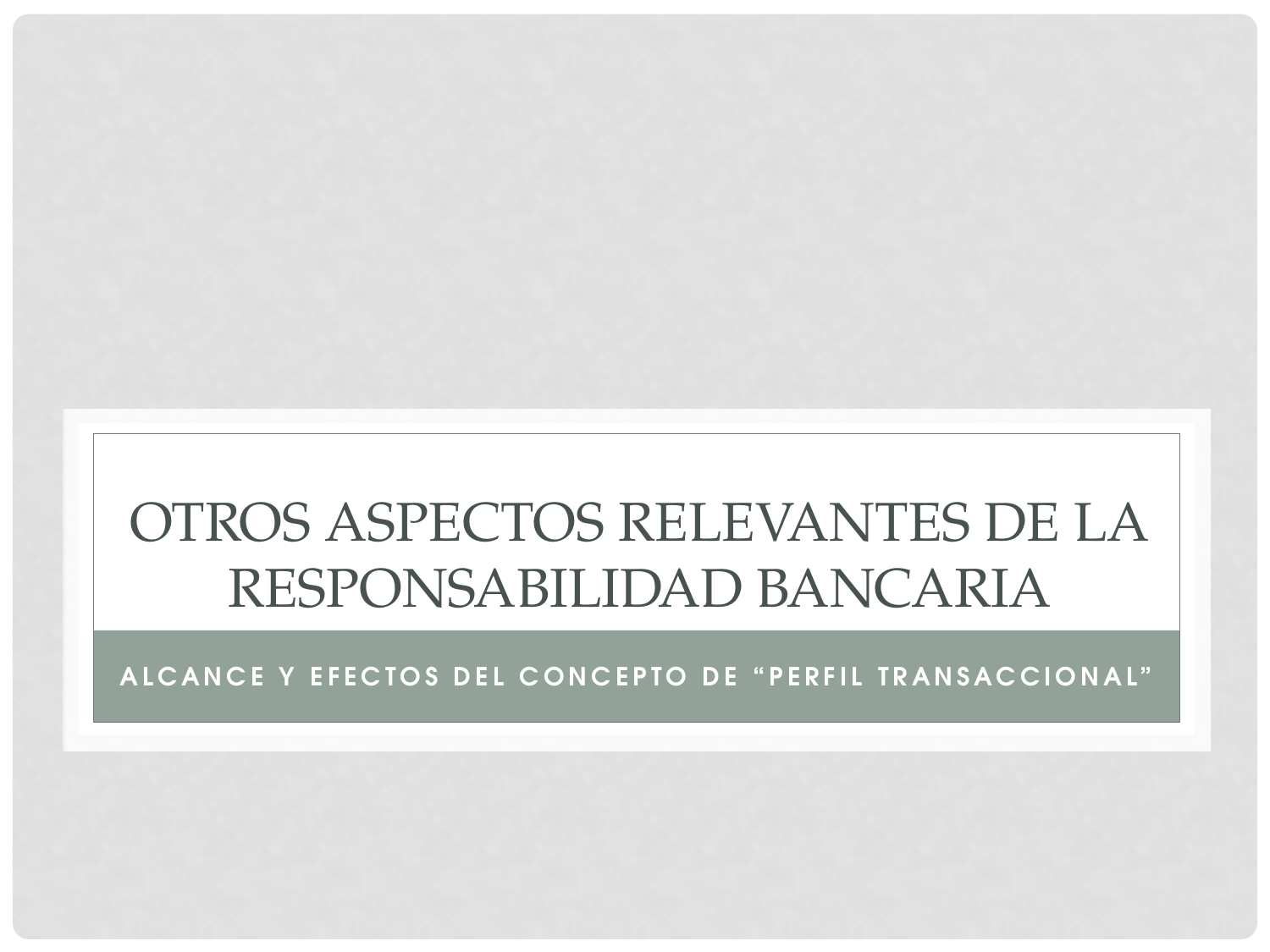

# OTROS ASPECTOS RELEVANTES DE LA RESPONSABILIDAD BANCARIA
alcance y efectos del concepto de “perfil transaccional”